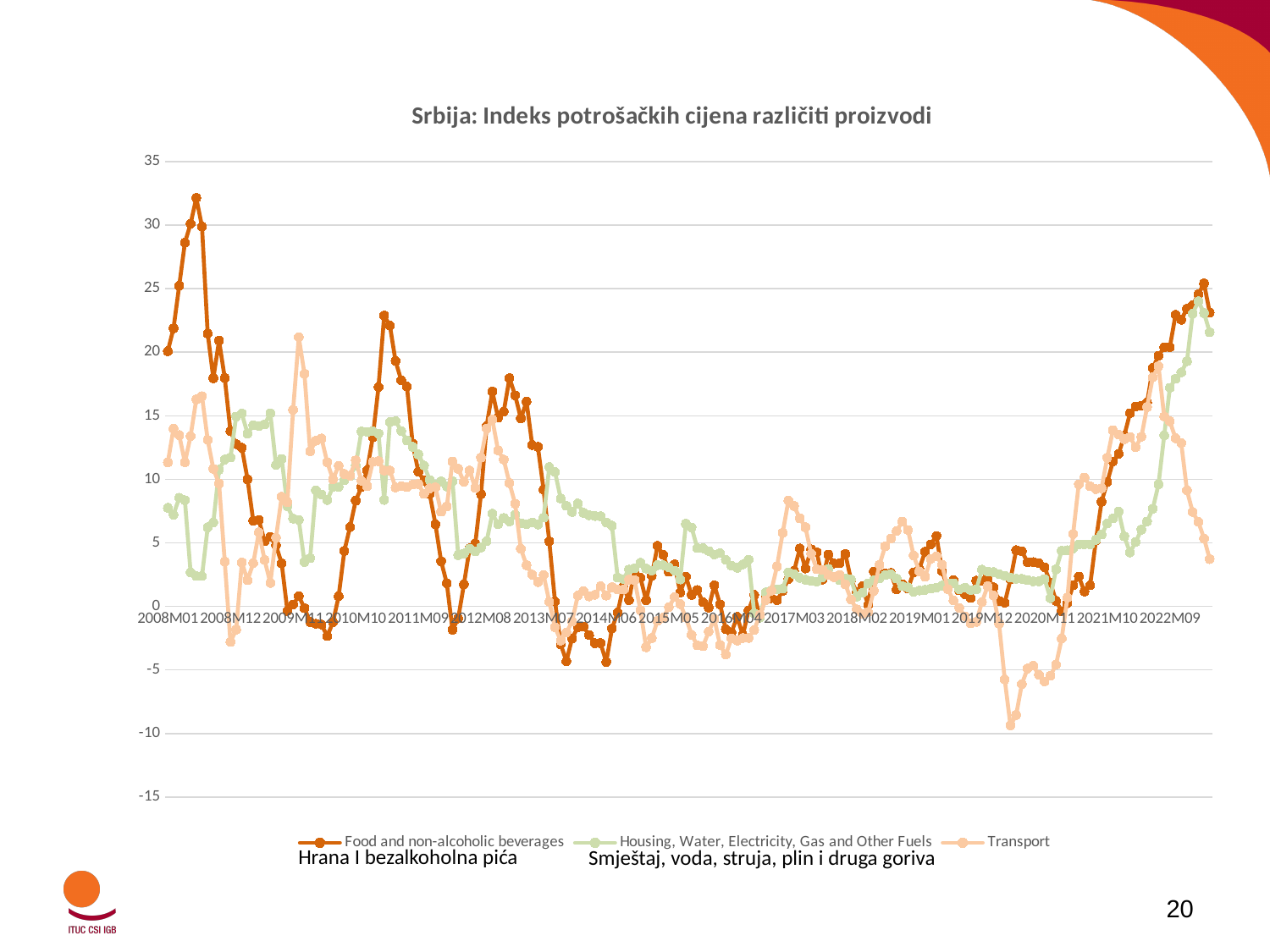

[unsupported chart]

Hrana I bezalkoholna pića
Smještaj, voda, struja, plin i druga goriva
20